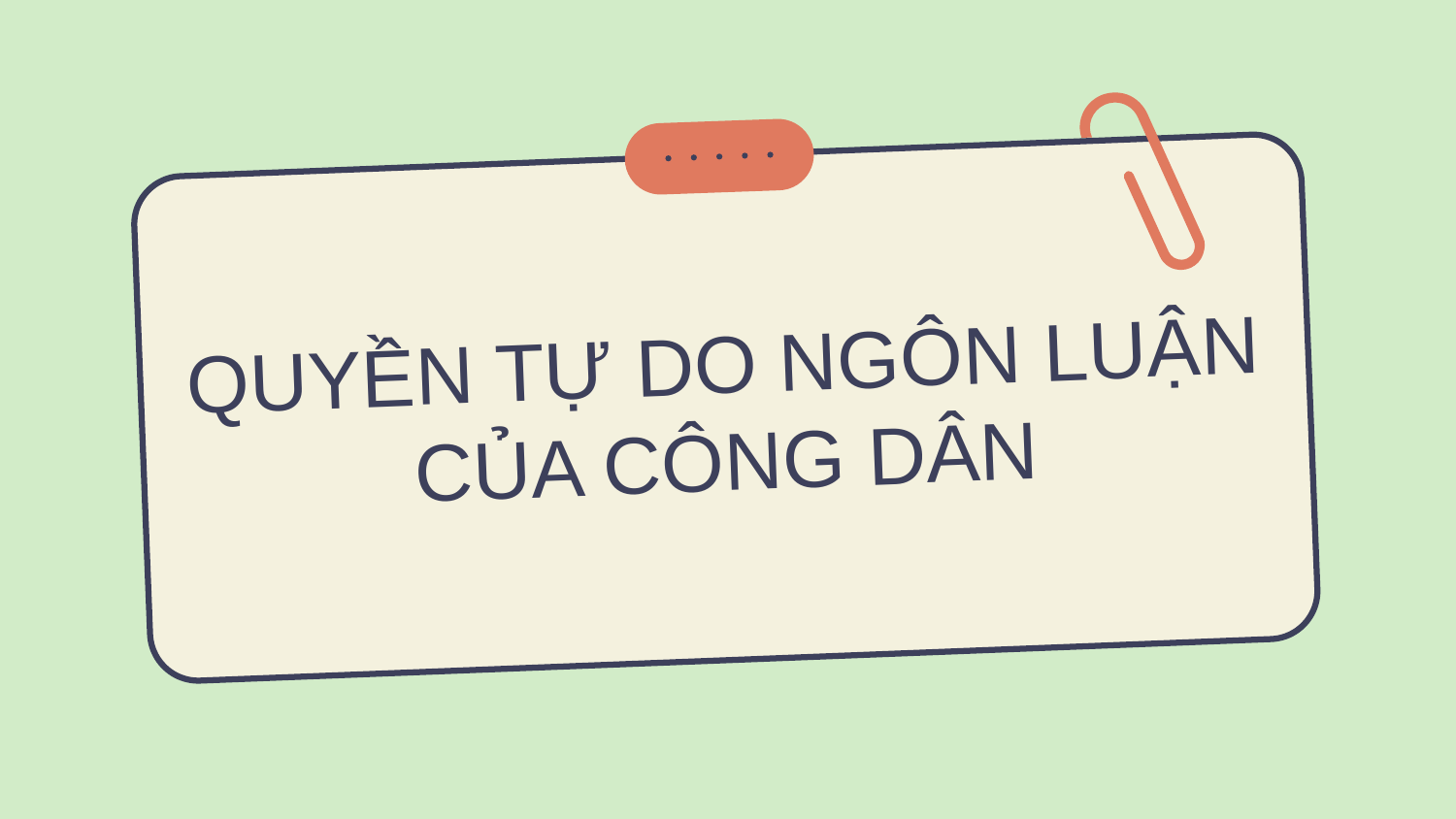

# QUYỀN TỰ DO NGÔN LUẬN CỦA CÔNG DÂN